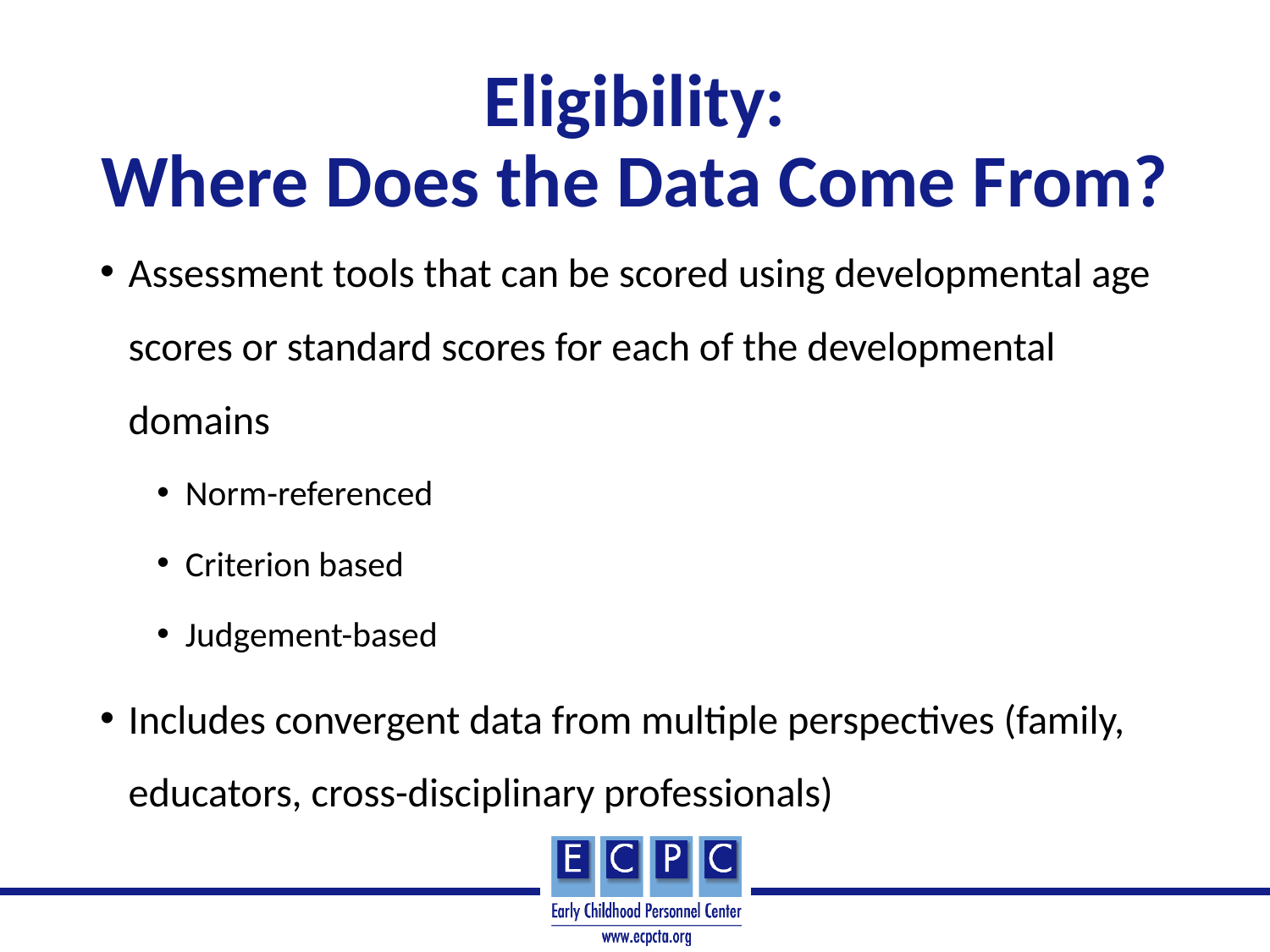

# Eligibility: Where Does the Data Come From?
Assessment tools that can be scored using developmental age scores or standard scores for each of the developmental domains
Norm-referenced
Criterion based
Judgement-based
Includes convergent data from multiple perspectives (family, educators, cross-disciplinary professionals)